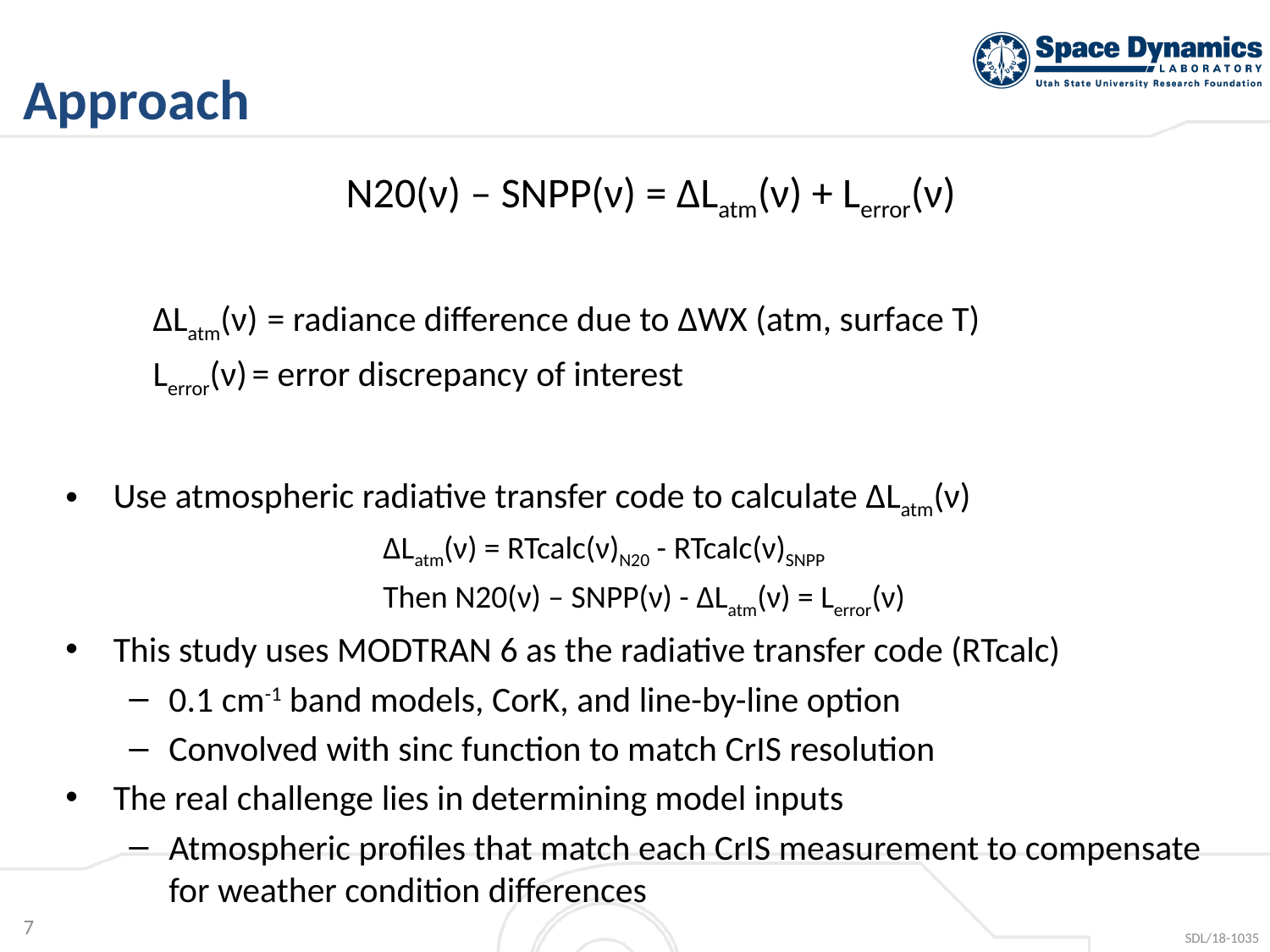

7
# Approach
N20(ν) – SNPP(ν) = ΔLatm(ν) + Lerror(ν)

ΔLatm(ν)  = radiance difference due to ΔWX (atm, surface T)
Lerror(ν) = error discrepancy of interest

Use atmospheric radiative transfer code to calculate ΔLatm(ν)
		ΔLatm(ν) = RTcalc(ν)N20 - RTcalc(ν)SNPP
		Then N20(ν) – SNPP(ν) - ΔLatm(ν) = Lerror(ν)
This study uses MODTRAN 6 as the radiative transfer code (RTcalc)
0.1 cm-1 band models, CorK, and line-by-line option
Convolved with sinc function to match CrIS resolution
The real challenge lies in determining model inputs
Atmospheric profiles that match each CrIS measurement to compensate for weather condition differences
SDL/18-1035